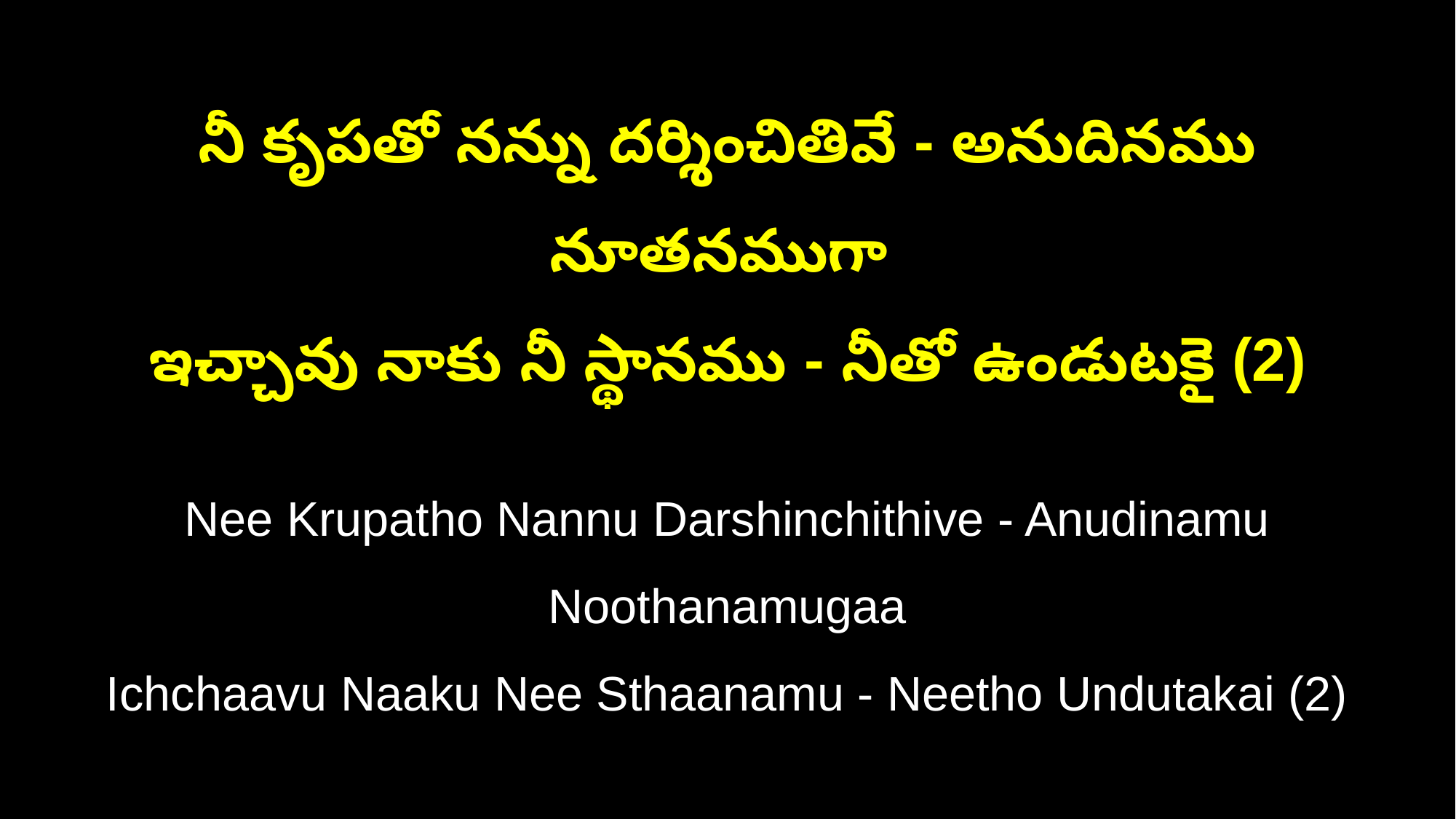

నీ కృపతో నన్ను దర్శించితివే - అనుదినము నూతనముగా
ఇచ్చావు నాకు నీ స్థానము - నీతో ఉండుటకై (2)
Nee Krupatho Nannu Darshinchithive - Anudinamu Noothanamugaa
Ichchaavu Naaku Nee Sthaanamu - Neetho Undutakai (2)